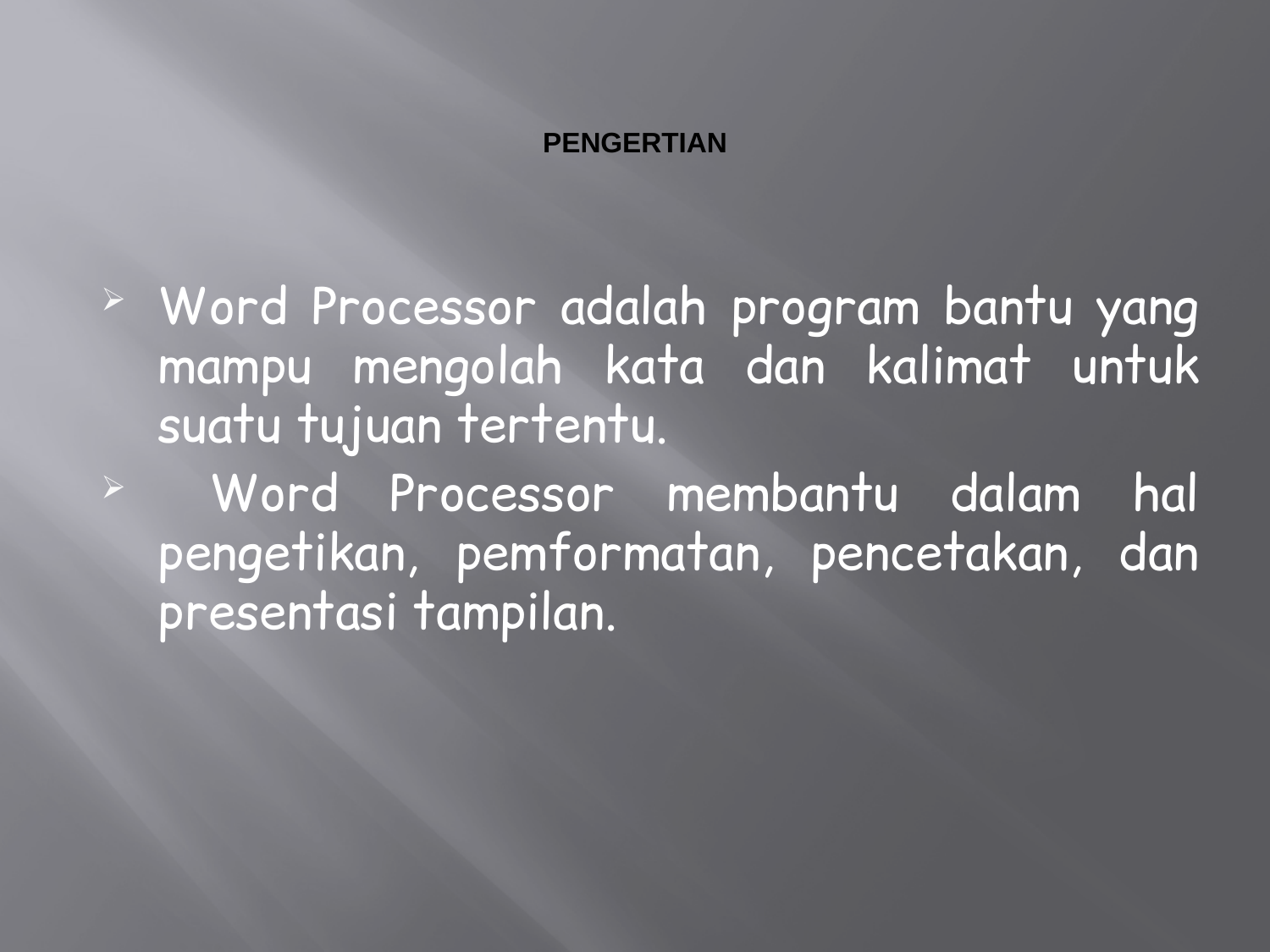

# PENGERTIAN
Word Processor adalah program bantu yang mampu mengolah kata dan kalimat untuk suatu tujuan tertentu.
 Word Processor membantu dalam hal pengetikan, pemformatan, pencetakan, dan presentasi tampilan.